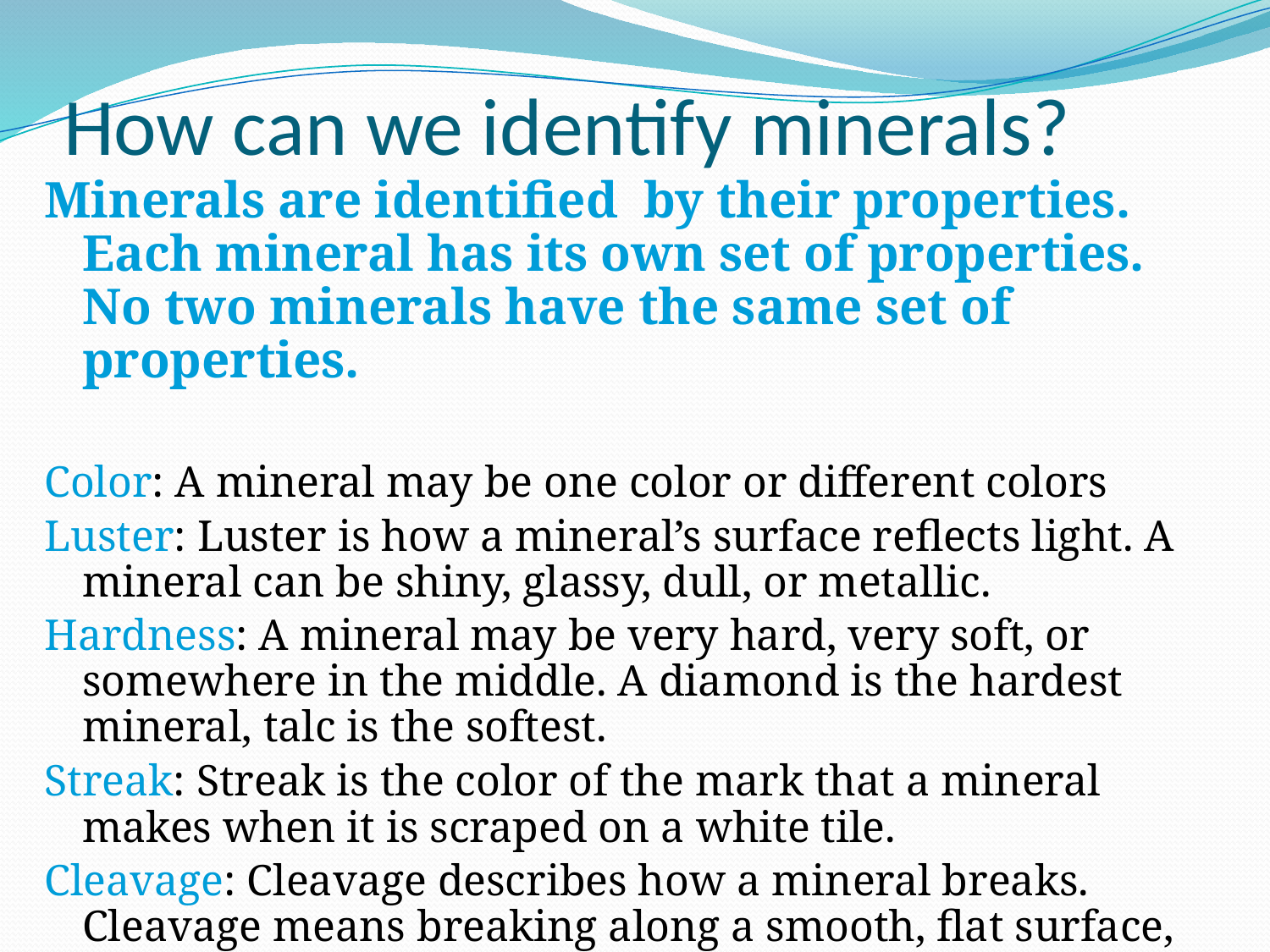

# How can we identify minerals?
Minerals are identified  by their properties. Each mineral has its own set of properties. No two minerals have the same set of properties.

Color: A mineral may be one color or different colors
Luster: Luster is how a mineral’s surface reflects light. A mineral can be shiny, glassy, dull, or metallic.
Hardness: A mineral may be very hard, very soft, or somewhere in the middle. A diamond is the hardest mineral, talc is the softest.
Streak: Streak is the color of the mark that a mineral makes when it is scraped on a white tile.
Cleavage: Cleavage describes how a mineral breaks. Cleavage means breaking along a smooth, flat surface,